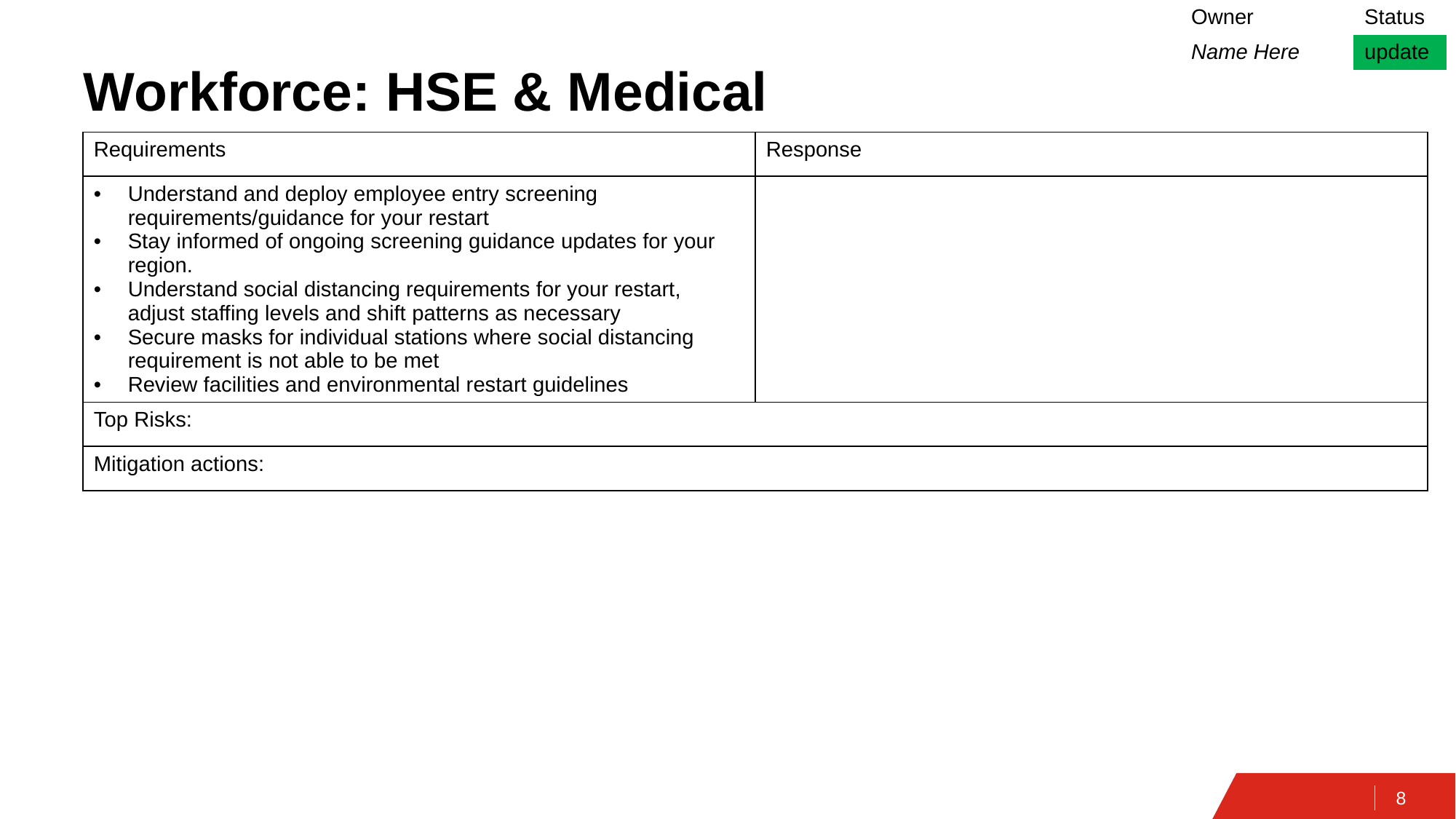

| Owner | Status |
| --- | --- |
| Name Here | update |
# Workforce: HSE & Medical
| Requirements | Response |
| --- | --- |
| Understand and deploy employee entry screening requirements/guidance for your restart Stay informed of ongoing screening guidance updates for your region. Understand social distancing requirements for your restart, adjust staffing levels and shift patterns as necessary Secure masks for individual stations where social distancing requirement is not able to be met Review facilities and environmental restart guidelines |  |
| Top Risks: |  |
| Mitigation actions: |  |